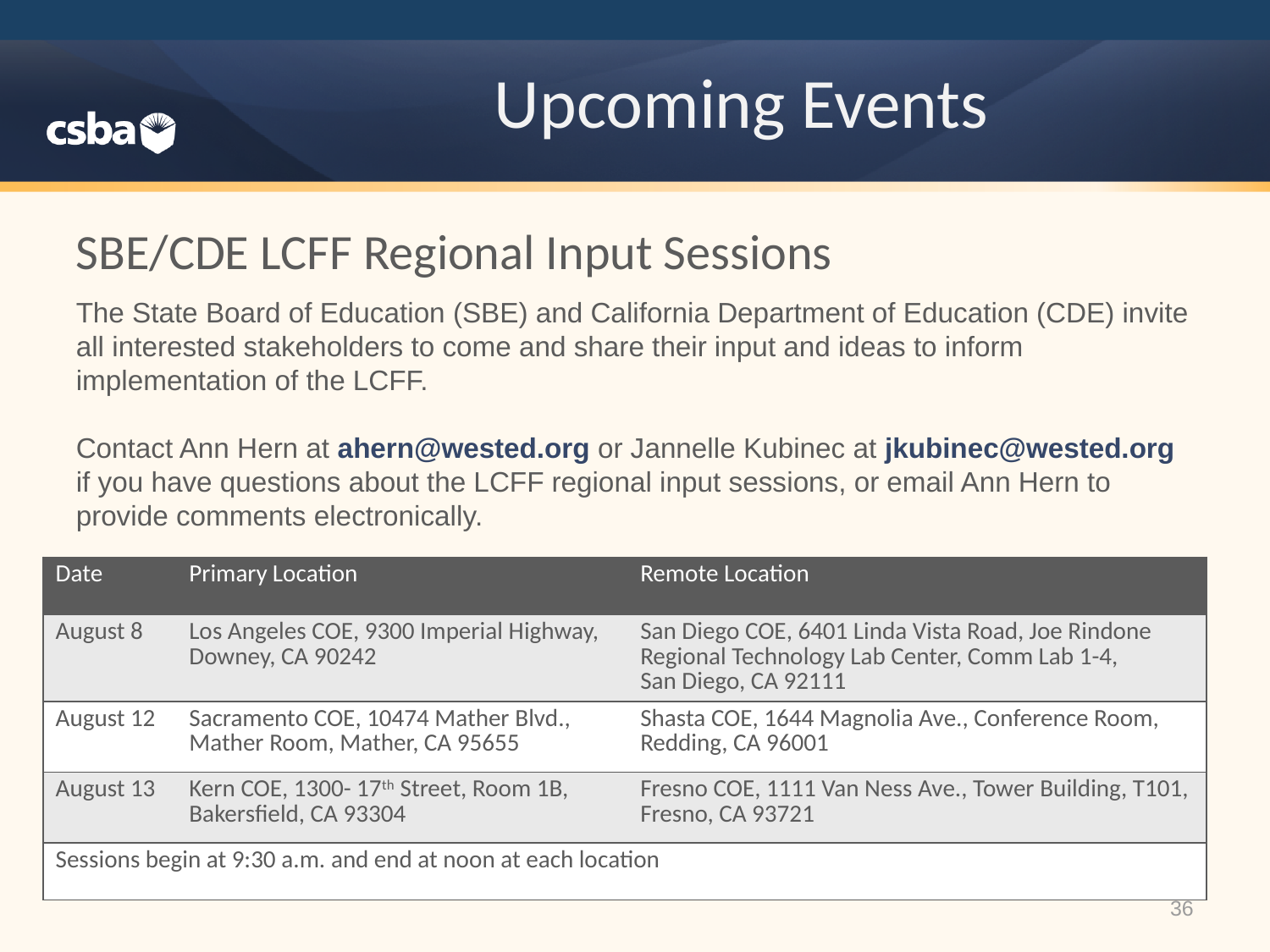

# Upcoming Events
SBE/CDE LCFF Regional Input Sessions

The State Board of Education (SBE) and California Department of Education (CDE) invite all interested stakeholders to come and share their input and ideas to inform implementation of the LCFF.

Contact Ann Hern at ahern@wested.org or Jannelle Kubinec at jkubinec@wested.org if you have questions about the LCFF regional input sessions, or email Ann Hern to provide comments electronically.

| Date | Primary Location | Remote Location |
| --- | --- | --- |
| August 8 | Los Angeles COE, 9300 Imperial Highway, Downey, CA 90242 | San Diego COE, 6401 Linda Vista Road, Joe Rindone Regional Technology Lab Center, Comm Lab 1-4, San Diego, CA 92111 |
| August 12 | Sacramento COE, 10474 Mather Blvd., Mather Room, Mather, CA 95655 | Shasta COE, 1644 Magnolia Ave., Conference Room, Redding, CA 96001 |
| August 13 | Kern COE, 1300- 17th Street, Room 1B, Bakersfield, CA 93304 | Fresno COE, 1111 Van Ness Ave., Tower Building, T101, Fresno, CA 93721 |
| Sessions begin at 9:30 a.m. and end at noon at each location |  |  |
36